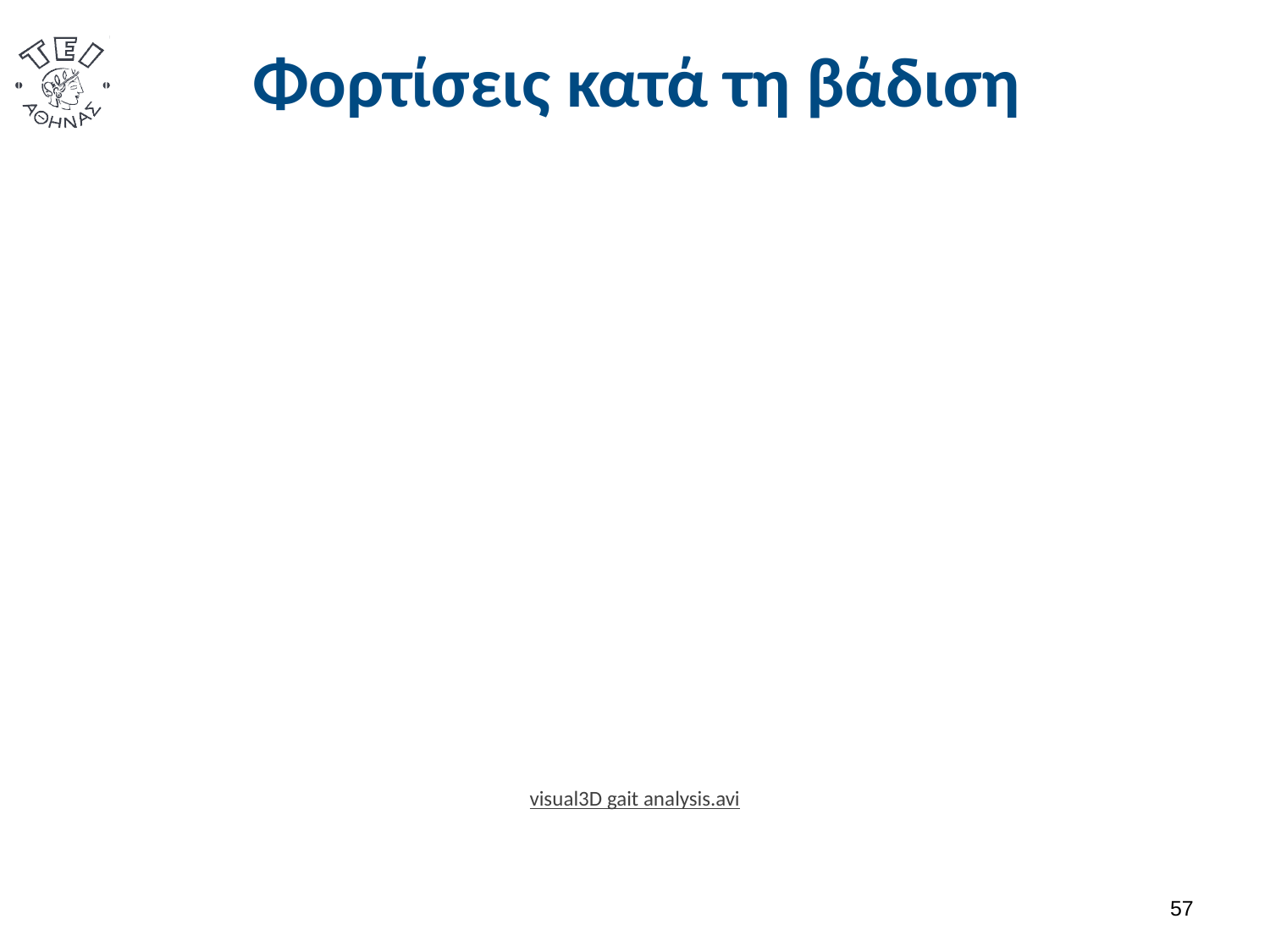

# Φορτίσεις κατά τη βάδιση
visual3D gait analysis.avi
57